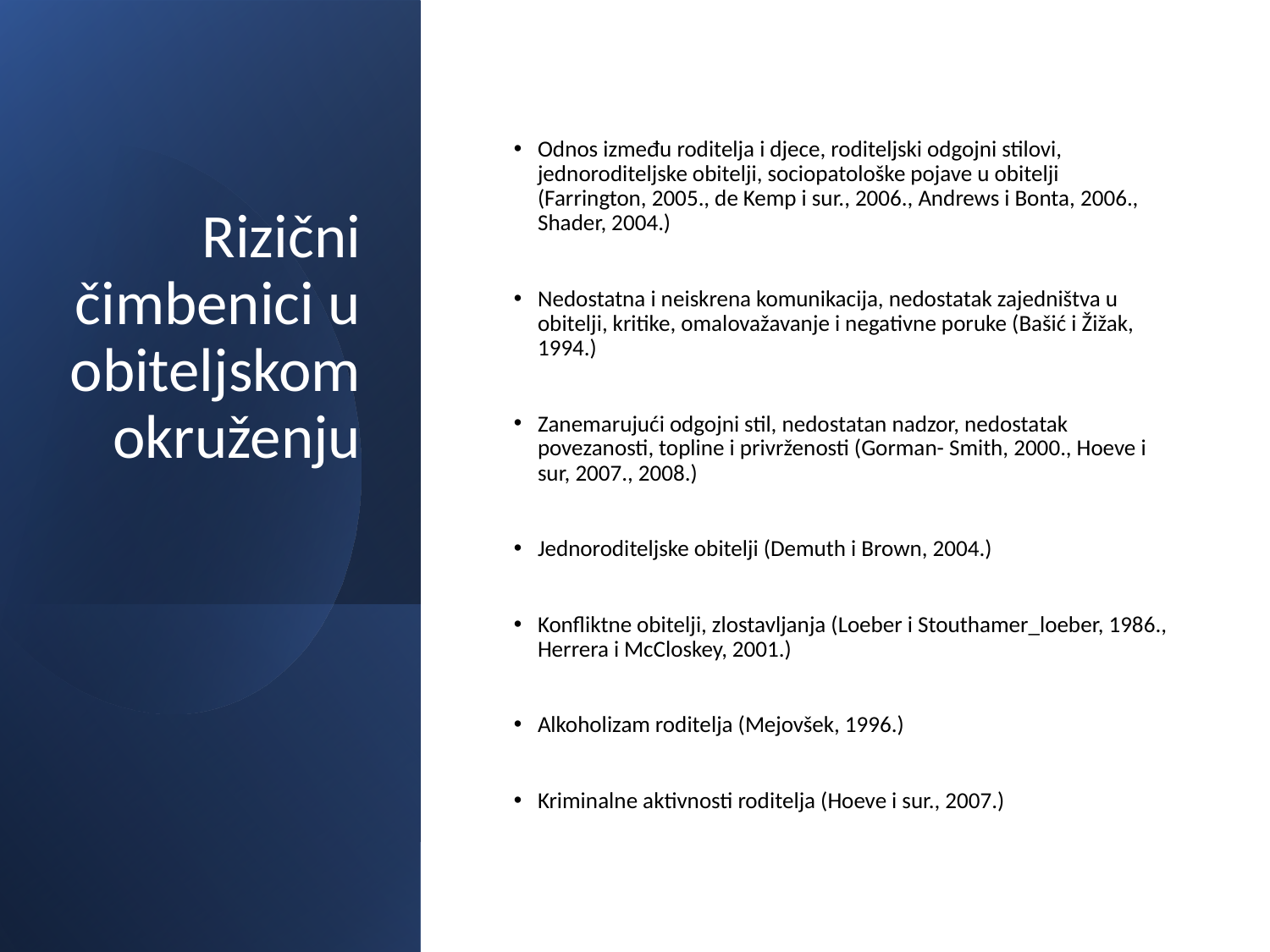

# Rizični čimbenici u obiteljskom okruženju

Odnos između roditelja i djece, roditeljski odgojni stilovi, jednoroditeljske obitelji, sociopatološke pojave u obitelji (Farrington, 2005., de Kemp i sur., 2006., Andrews i Bonta, 2006., Shader, 2004.)

Nedostatna i neiskrena komunikacija, nedostatak zajedništva u obitelji, kritike, omalovažavanje i negativne poruke (Bašić i Žižak, 1994.)

Zanemarujući odgojni stil, nedostatan nadzor, nedostatak povezanosti, topline i privrženosti (Gorman- Smith, 2000., Hoeve i sur, 2007., 2008.)

Jednoroditeljske obitelji (Demuth i Brown, 2004.)

Konfliktne obitelji, zlostavljanja (Loeber i Stouthamer_loeber, 1986., Herrera i McCloskey, 2001.)

Alkoholizam roditelja (Mejovšek, 1996.)

Kriminalne aktivnosti roditelja (Hoeve i sur., 2007.)